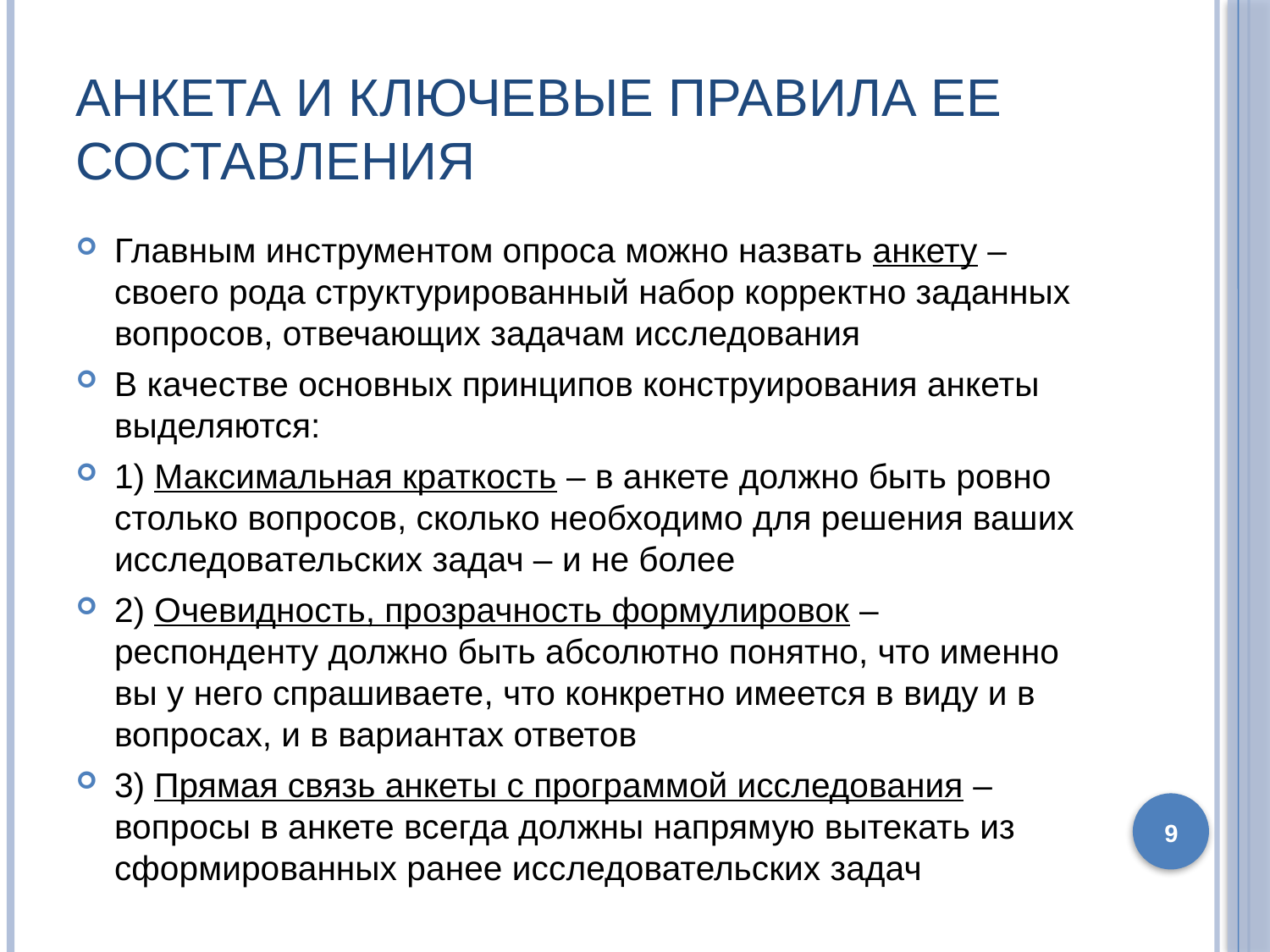

# Анкета и ключевые правила ее составления
Главным инструментом опроса можно назвать анкету – своего рода структурированный набор корректно заданных вопросов, отвечающих задачам исследования
В качестве основных принципов конструирования анкеты выделяются:
1) Максимальная краткость – в анкете должно быть ровно столько вопросов, сколько необходимо для решения ваших исследовательских задач – и не более
2) Очевидность, прозрачность формулировок – респонденту должно быть абсолютно понятно, что именно вы у него спрашиваете, что конкретно имеется в виду и в вопросах, и в вариантах ответов
3) Прямая связь анкеты с программой исследования – вопросы в анкете всегда должны напрямую вытекать из сформированных ранее исследовательских задач

9